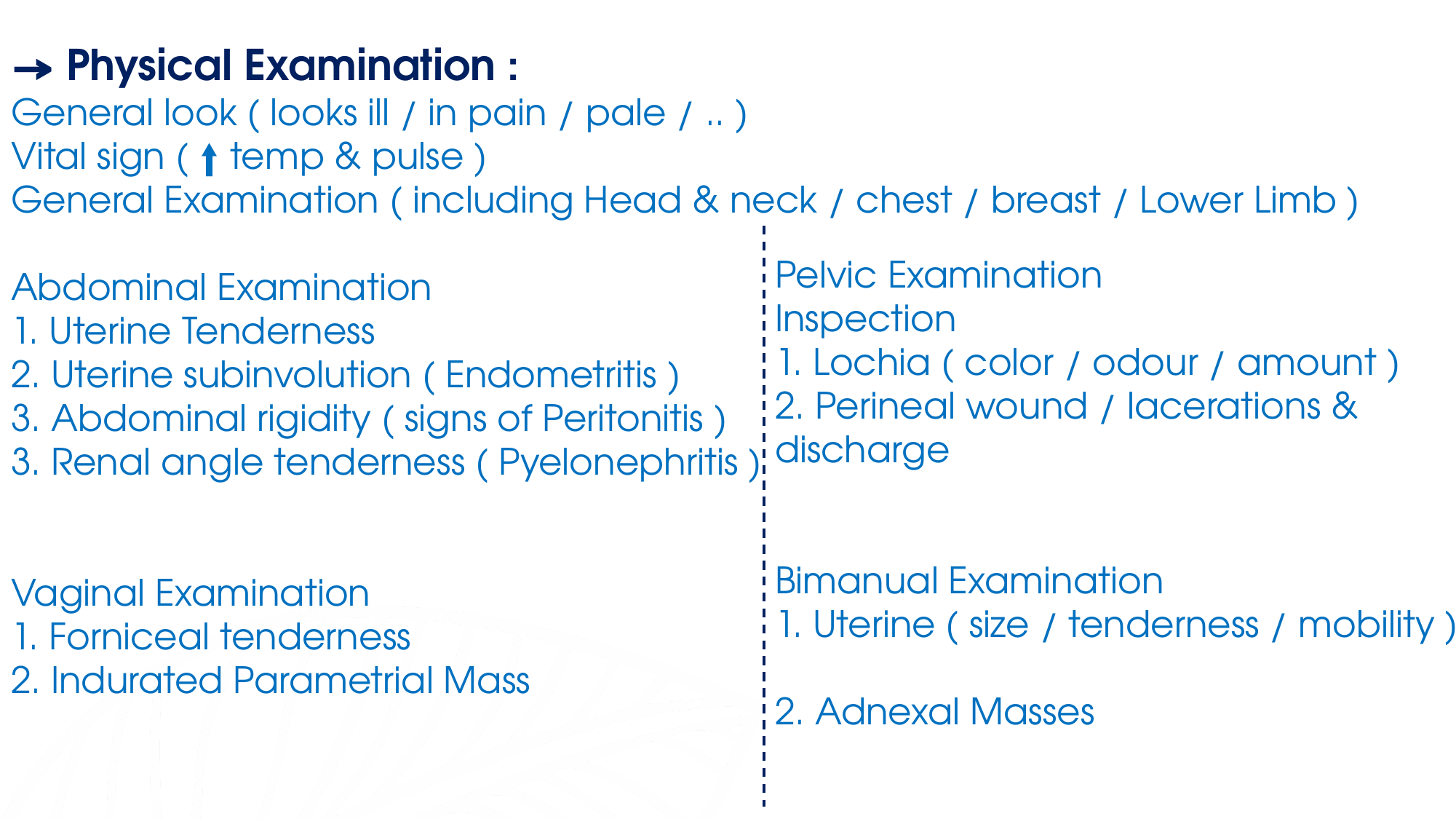

→ Physical Examination :
General look ( looks ill / in pain / pale / .. )
Vital sign ( ⬆️ temp & pulse )
General Examination ( including Head & neck / chest / breast / Lower Limb )
Abdominal Examination
1. Uterine Tenderness
2. Uterine subinvolution ( Endometritis )
3. Abdominal rigidity ( signs of Peritonitis )
3. Renal angle tenderness ( Pyelonephritis )
Vaginal Examination
1. Forniceal tenderness
2. Indurated Parametrial Mass
Pelvic Examination
Inspection
1. Lochia ( color / odour / amount )
2. Perineal wound / lacerations & discharge
Bimanual Examination
1. Uterine ( size / tenderness / mobility )
2. Adnexal Masses